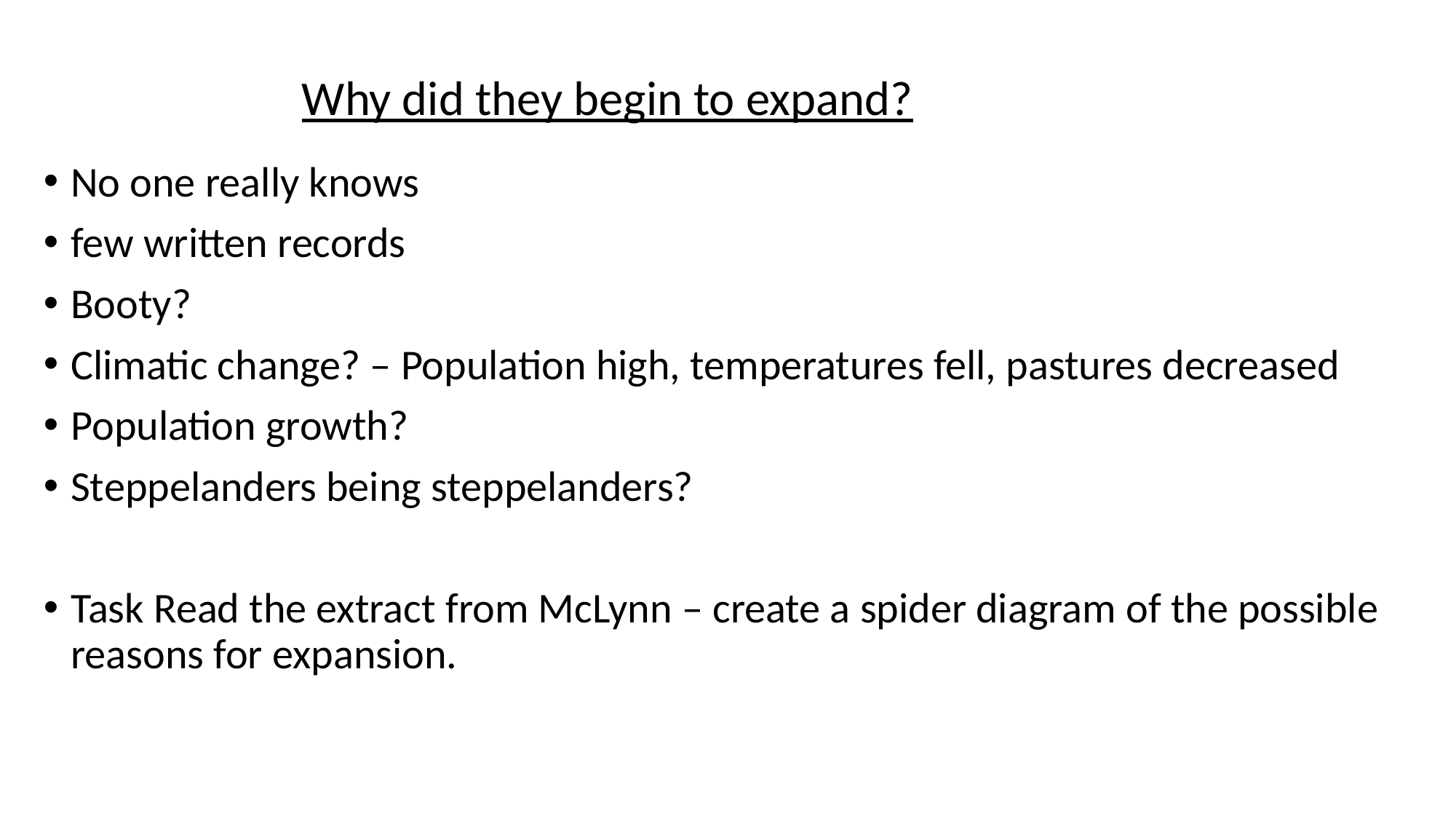

# Why did they begin to expand?
No one really knows
few written records
Booty?
Climatic change? – Population high, temperatures fell, pastures decreased
Population growth?
Steppelanders being steppelanders?

Task Read the extract from McLynn – create a spider diagram of the possible reasons for expansion.